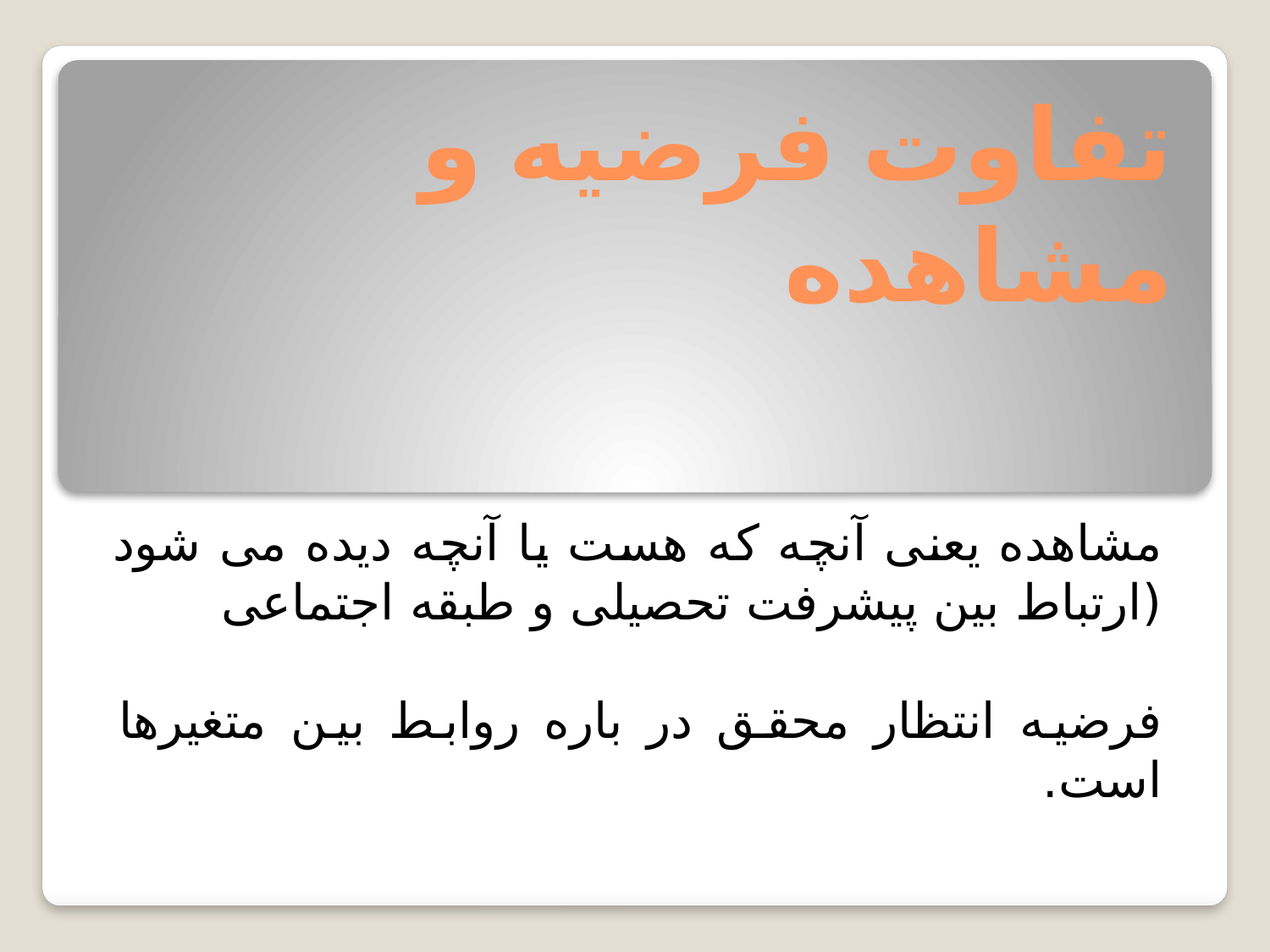

# تفاوت فرضیه و مشاهده
مشاهده یعنی آنچه که هست یا آنچه دیده می شود (ارتباط بین پیشرفت تحصیلی و طبقه اجتماعی

فرضیه انتظار محقق در باره روابط بین متغیرها است.